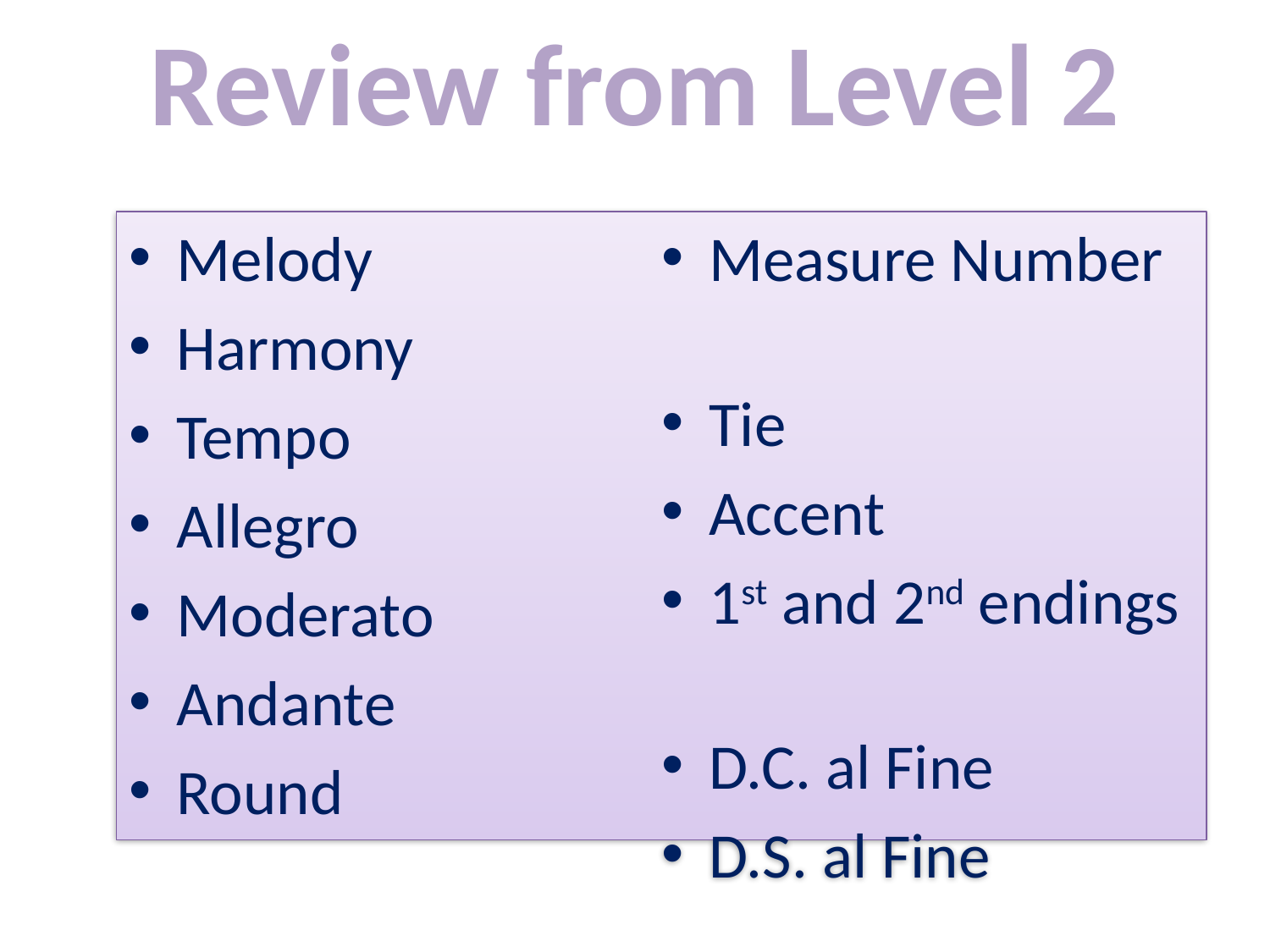

Review from Level 2
Melody
Harmony
Tempo
Allegro
Moderato
Andante
Round
Measure Number
Tie
Accent
1st and 2nd endings
D.C. al Fine
D.S. al Fine